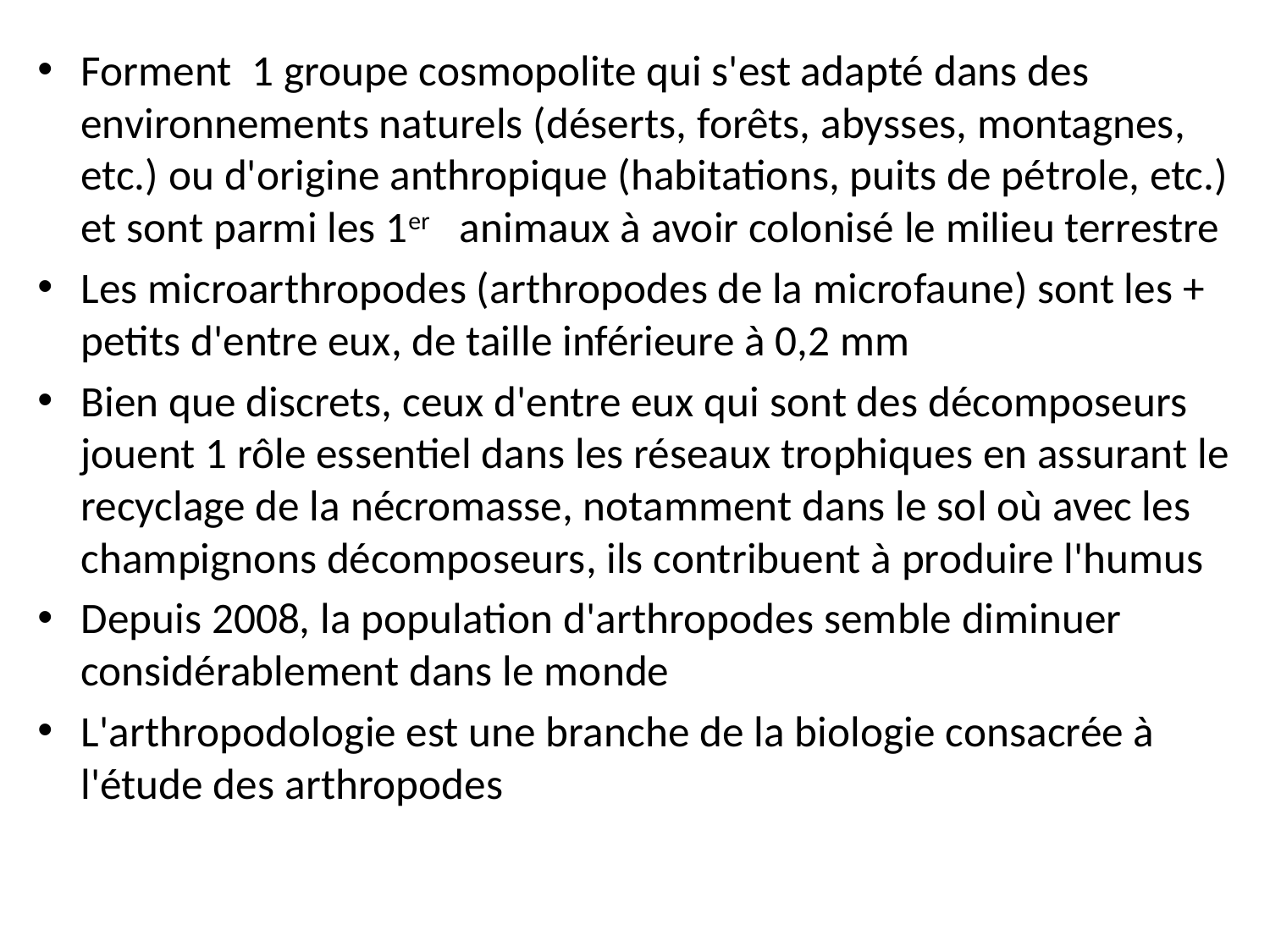

Forment  1 groupe cosmopolite qui s'est adapté dans des environnements naturels (déserts, forêts, abysses, montagnes, etc.) ou d'origine anthropique (habitations, puits de pétrole, etc.) et sont parmi les 1er   animaux à avoir colonisé le milieu terrestre
Les microarthropodes (arthropodes de la microfaune) sont les + petits d'entre eux, de taille inférieure à 0,2 mm
Bien que discrets, ceux d'entre eux qui sont des décomposeurs jouent 1 rôle essentiel dans les réseaux trophiques en assurant le recyclage de la nécromasse, notamment dans le sol où avec les champignons décomposeurs, ils contribuent à produire l'humus
Depuis 2008, la population d'arthropodes semble diminuer considérablement dans le monde
L'arthropodologie est une branche de la biologie consacrée à l'étude des arthropodes